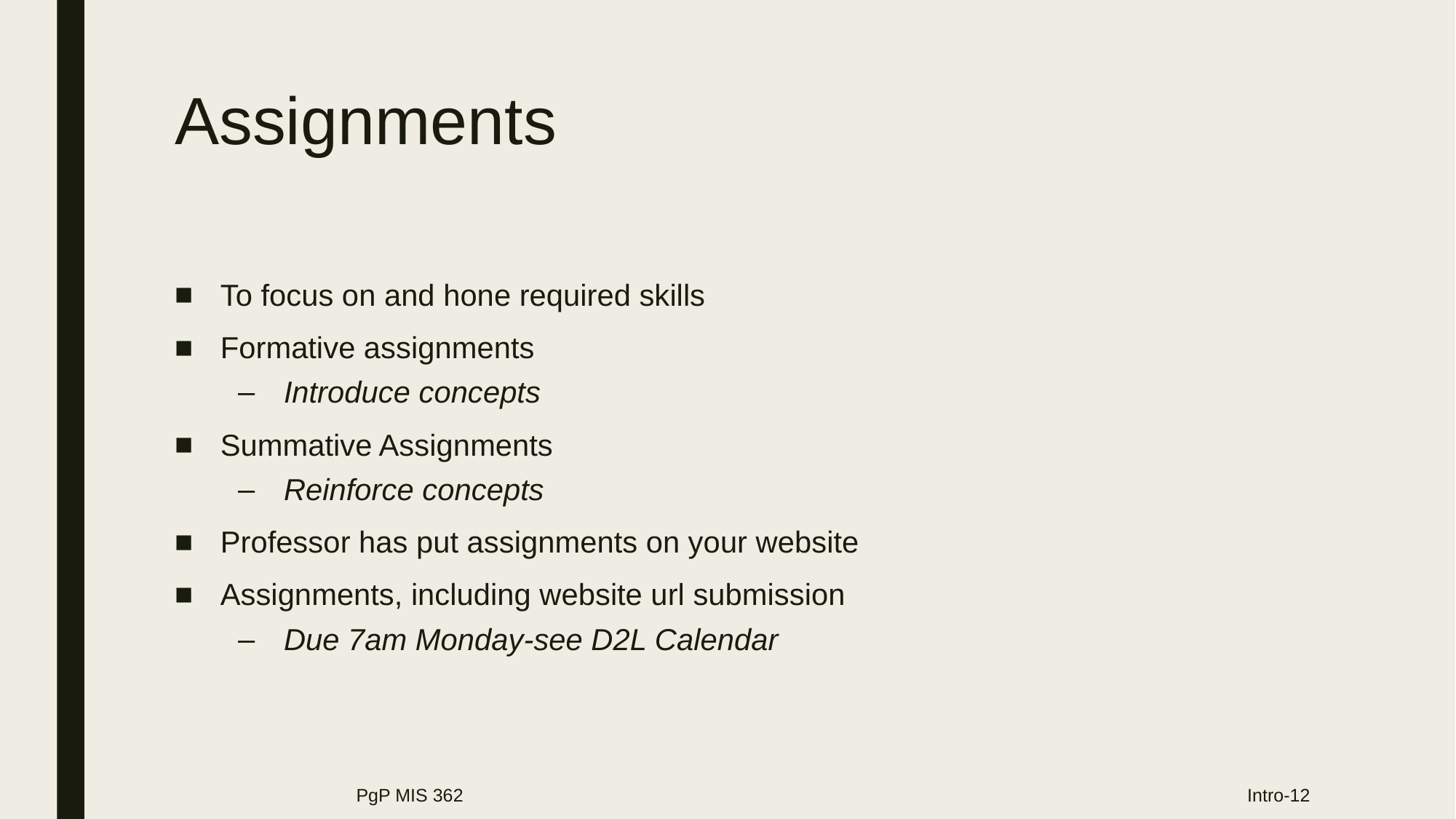

# Assignments
To focus on and hone required skills
Formative assignments
Introduce concepts
Summative Assignments
Reinforce concepts
Professor has put assignments on your website
Assignments, including website url submission
Due 7am Monday-see D2L Calendar

PgP MIS 362
Intro-12